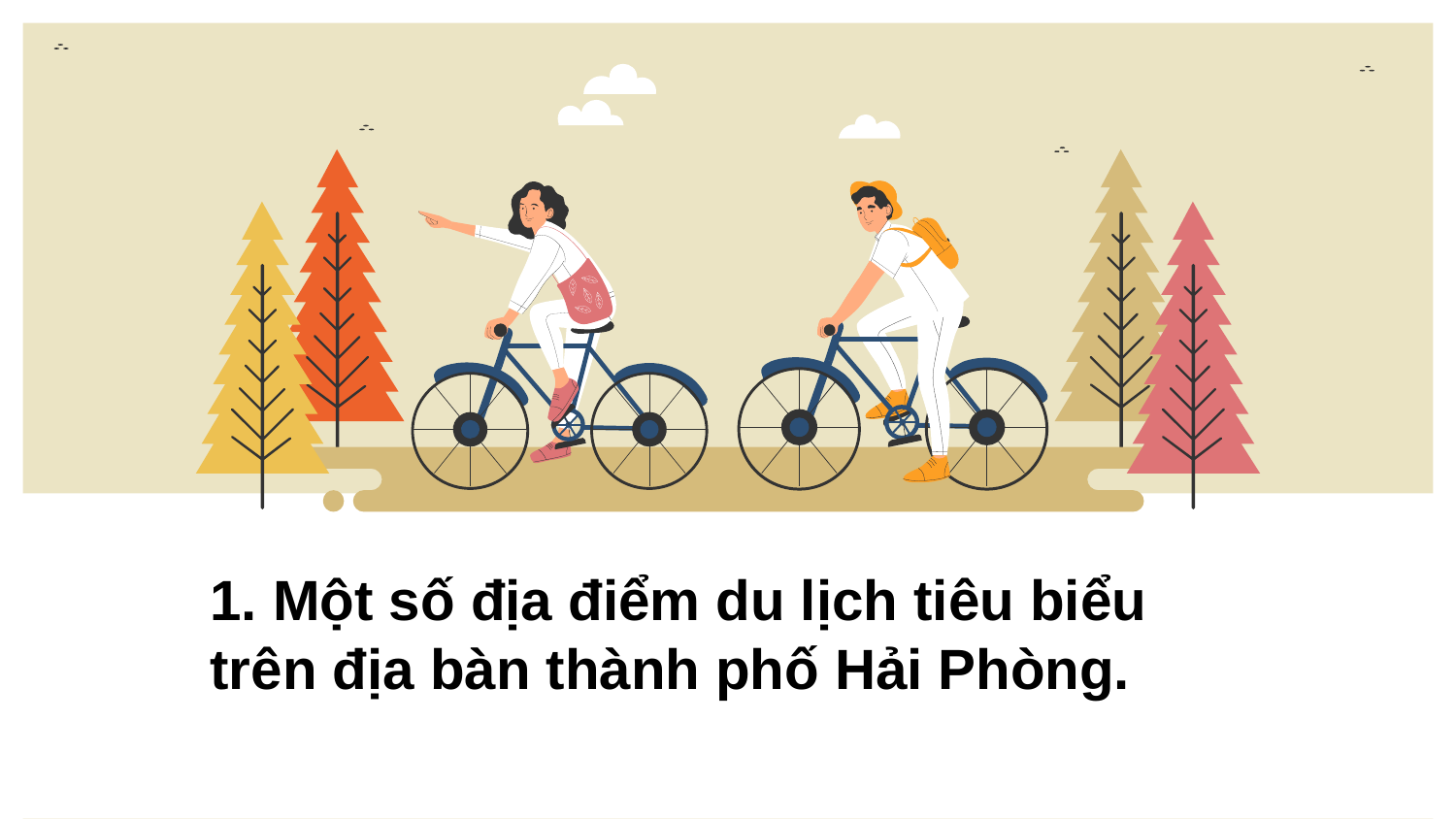

1. Một số địa điểm du lịch tiêu biểu trên địa bàn thành phố Hải Phòng.